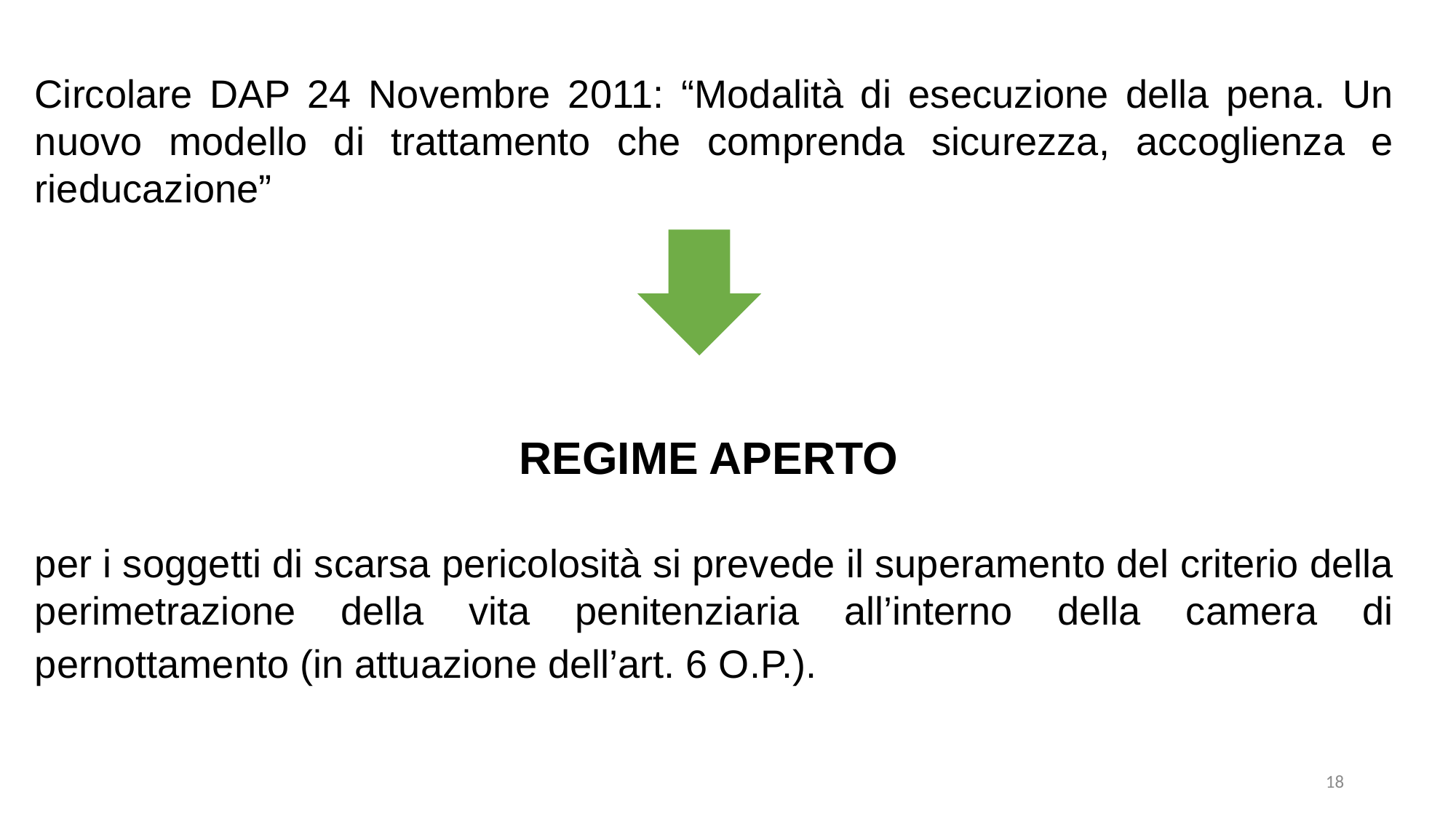

Circolare DAP 24 Novembre 2011: “Modalità di esecuzione della pena. Un nuovo modello di trattamento che comprenda sicurezza, accoglienza e rieducazione”

REGIME APERTO

per i soggetti di scarsa pericolosità si prevede il superamento del criterio della perimetrazione della vita penitenziaria all’interno della camera di pernottamento (in attuazione dell’art. 6 O.P.).

18